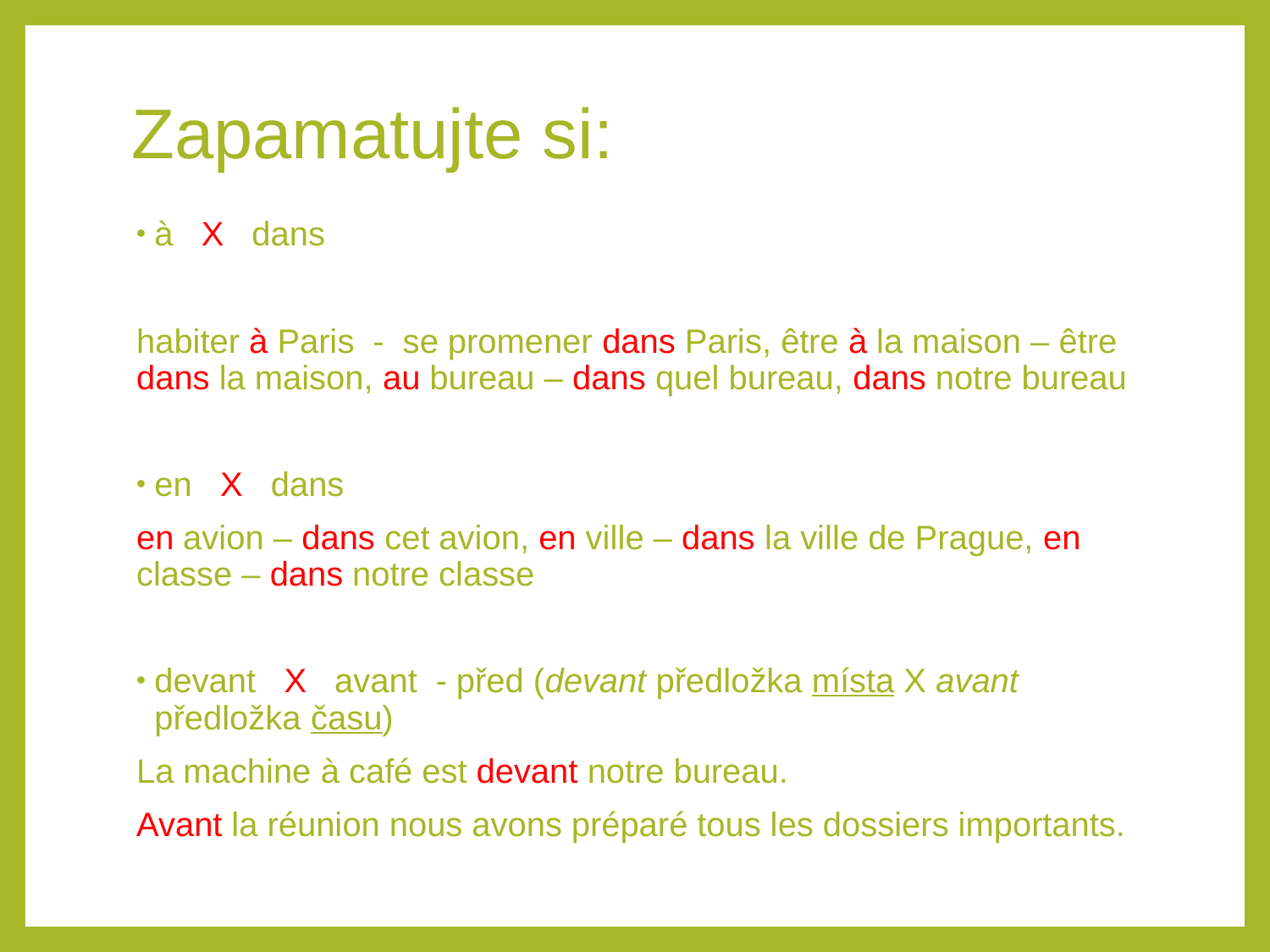

# Zapamatujte si:
à   X   dans

habiter à Paris  -  se promener dans Paris, être à la maison – être dans la maison, au bureau – dans quel bureau, dans notre bureau

en   X   dans
en avion – dans cet avion, en ville – dans la ville de Prague, en classe – dans notre classe

devant   X   avant  - před (devant předložka místa X avant předložka času)
La machine à café est devant notre bureau.
Avant la réunion nous avons préparé tous les dossiers importants.